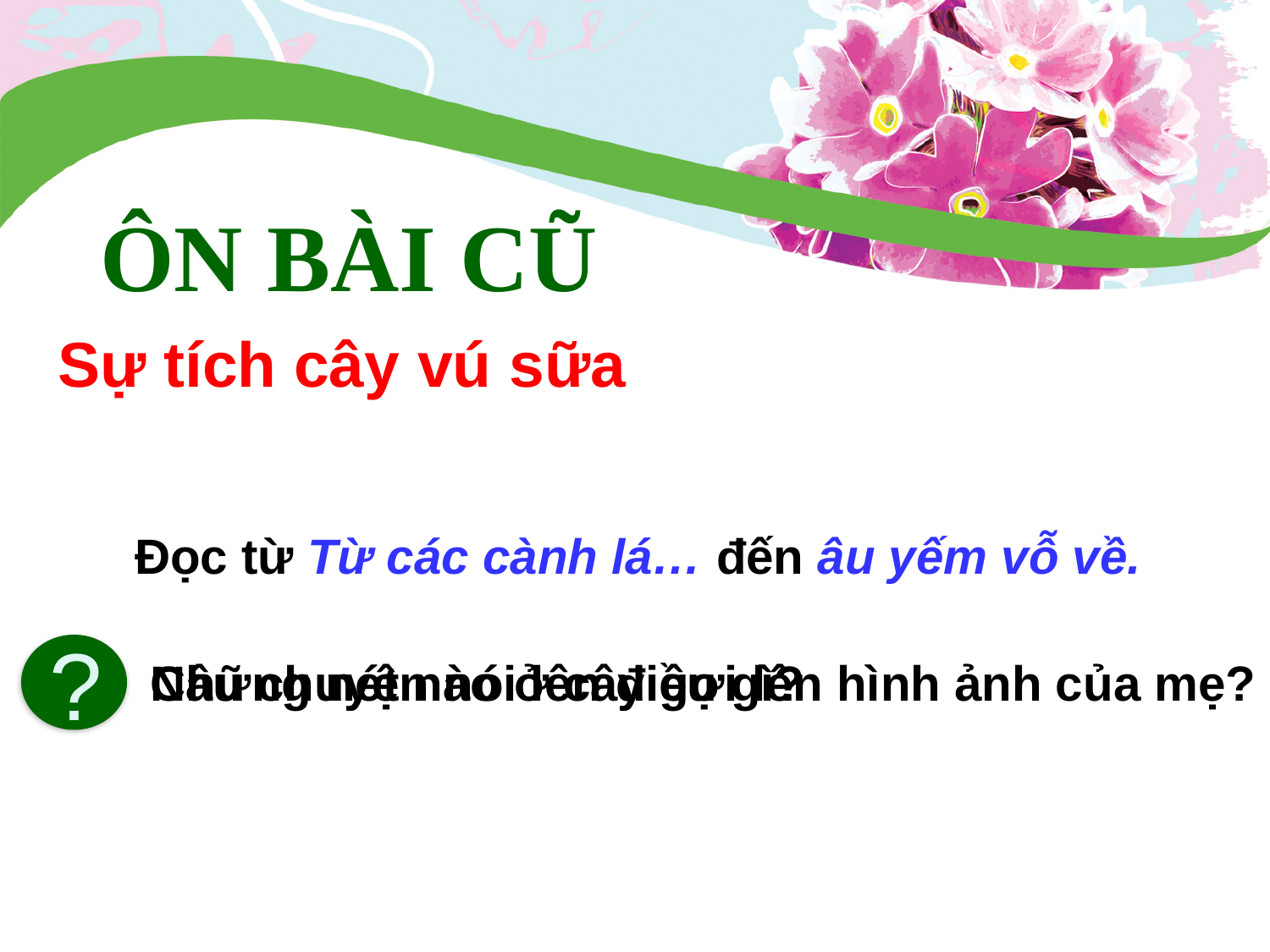

Ôn bài cũ
Sự tích cây vú sữa
Đọc từ Từ các cành lá… đến âu yếm vỗ về.
?
Những nét nào ở cây gợi lên hình ảnh của mẹ?
Câu chuyện nói lên điều gì?